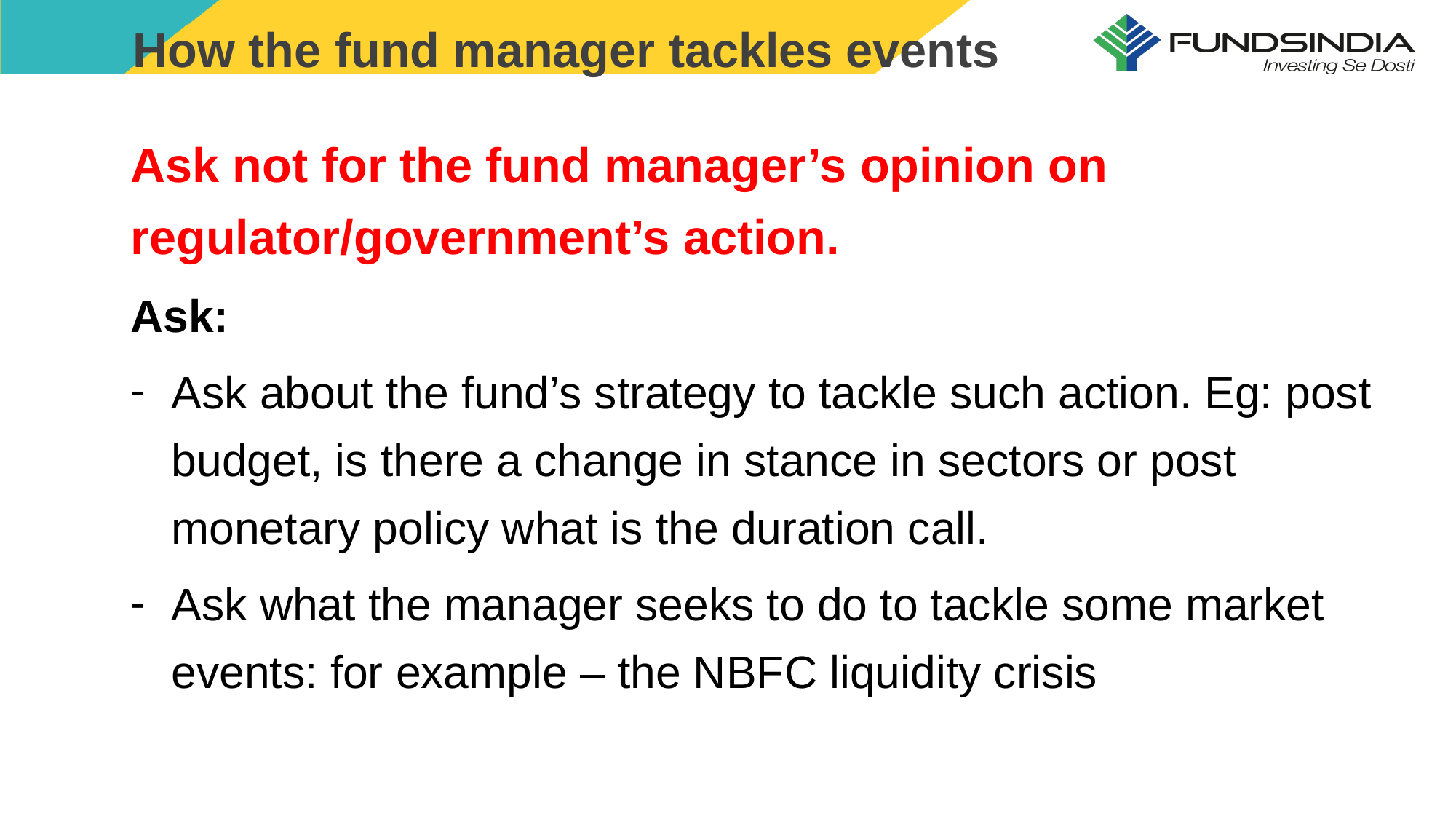

How the fund manager tackles events
Ask not for the fund manager’s opinion on regulator/government’s action.
Ask:
Ask about the fund’s strategy to tackle such action. Eg: post budget, is there a change in stance in sectors or post monetary policy what is the duration call.
Ask what the manager seeks to do to tackle some market events: for example – the NBFC liquidity crisis